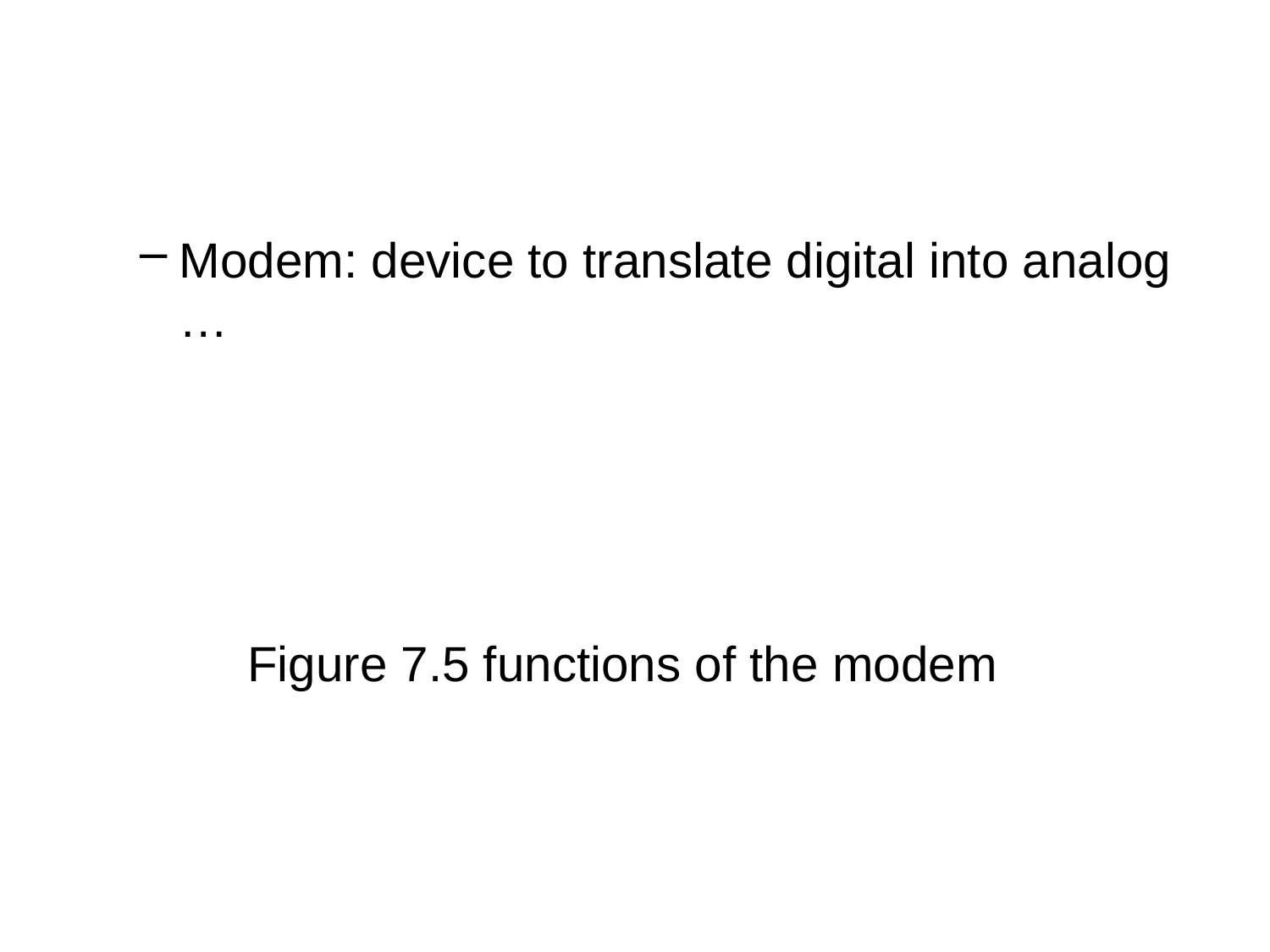

#
Modem: device to translate digital into analog …

Figure 7.5 functions of the modem